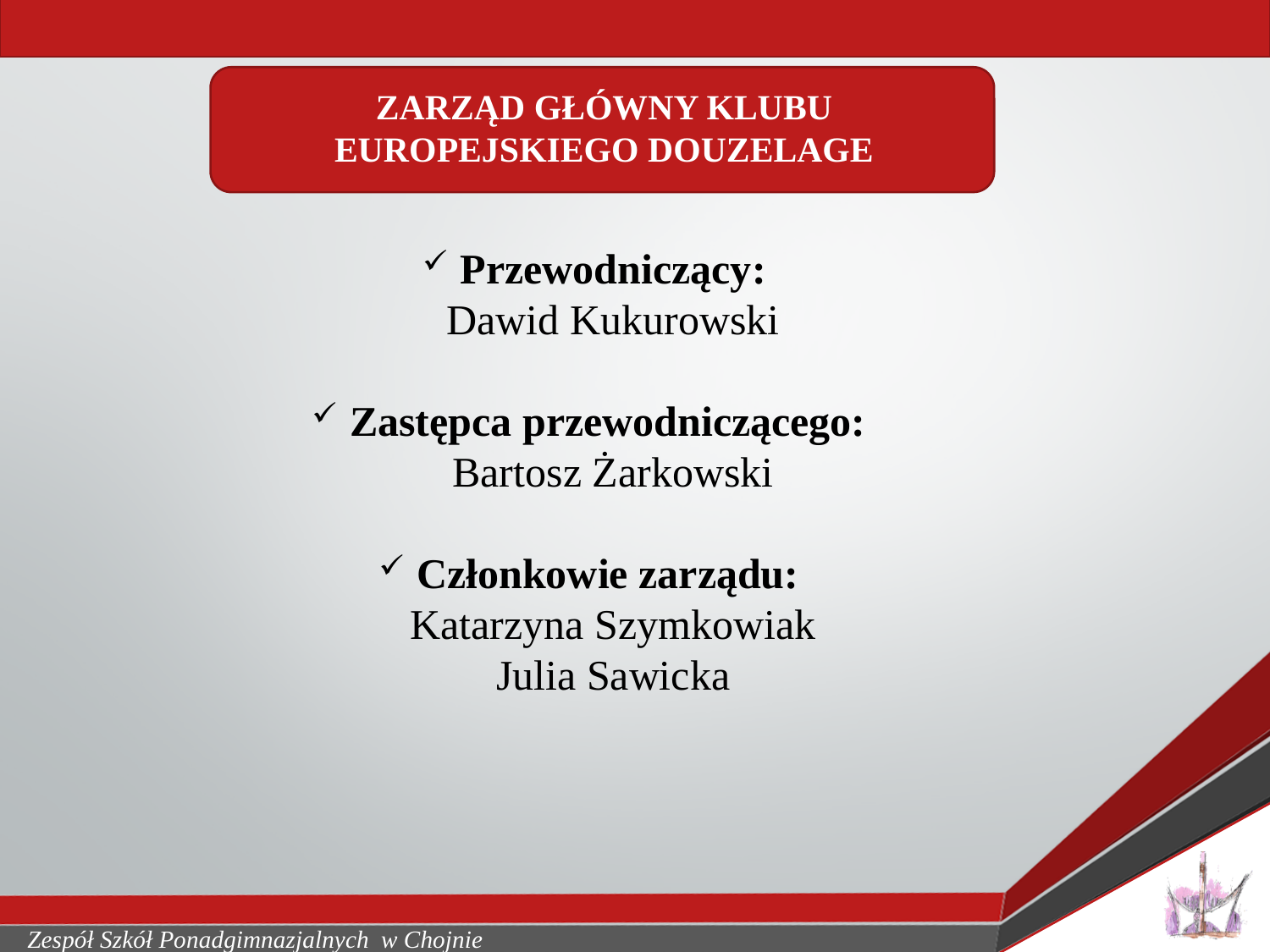

ZARZĄD GŁÓWNY KLUBU EUROPEJSKIEGO DOUZELAGE
Przewodniczący:
	Dawid Kukurowski

Zastępca przewodniczącego:
	Bartosz Żarkowski

Członkowie zarządu:
	Katarzyna Szymkowiak
	Julia Sawicka